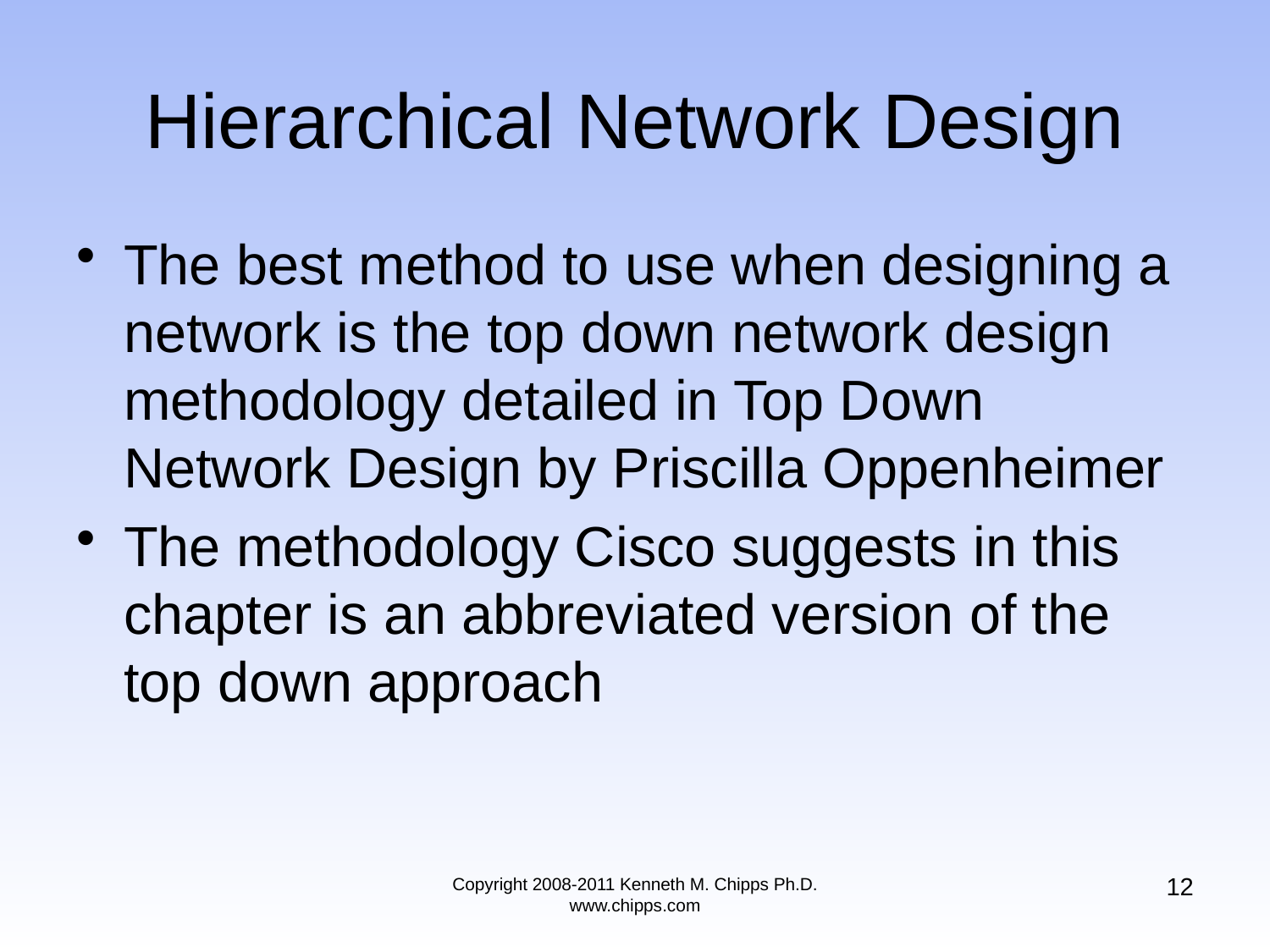

# Hierarchical Network Design
The best method to use when designing a network is the top down network design methodology detailed in Top Down Network Design by Priscilla Oppenheimer
The methodology Cisco suggests in this chapter is an abbreviated version of the top down approach
12
Copyright 2008-2011 Kenneth M. Chipps Ph.D. www.chipps.com